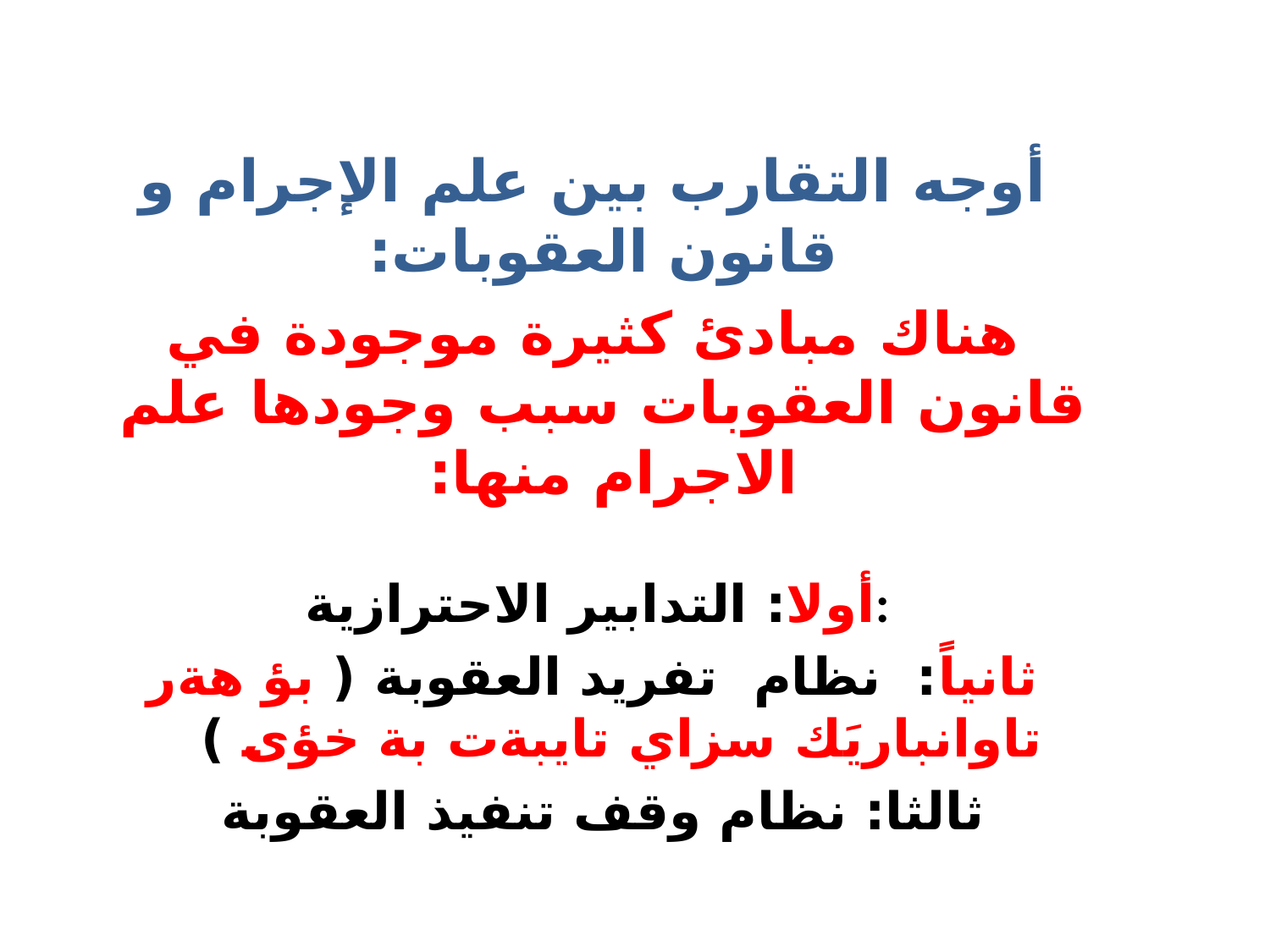

أوجه التقارب بين علم الإجرام و قانون العقوبات:
 هناك مبادئ كثيرة موجودة في قانون العقوبات سبب وجودها علم الاجرام منها:

أولا: التدابير الاحترازية:
 ثانياً:  نظام  تفريد العقوبة ( بؤ هةر تاوانباريَك سزاي تايبةت بة خؤى )
ثالثا: نظام وقف تنفيذ العقوبة